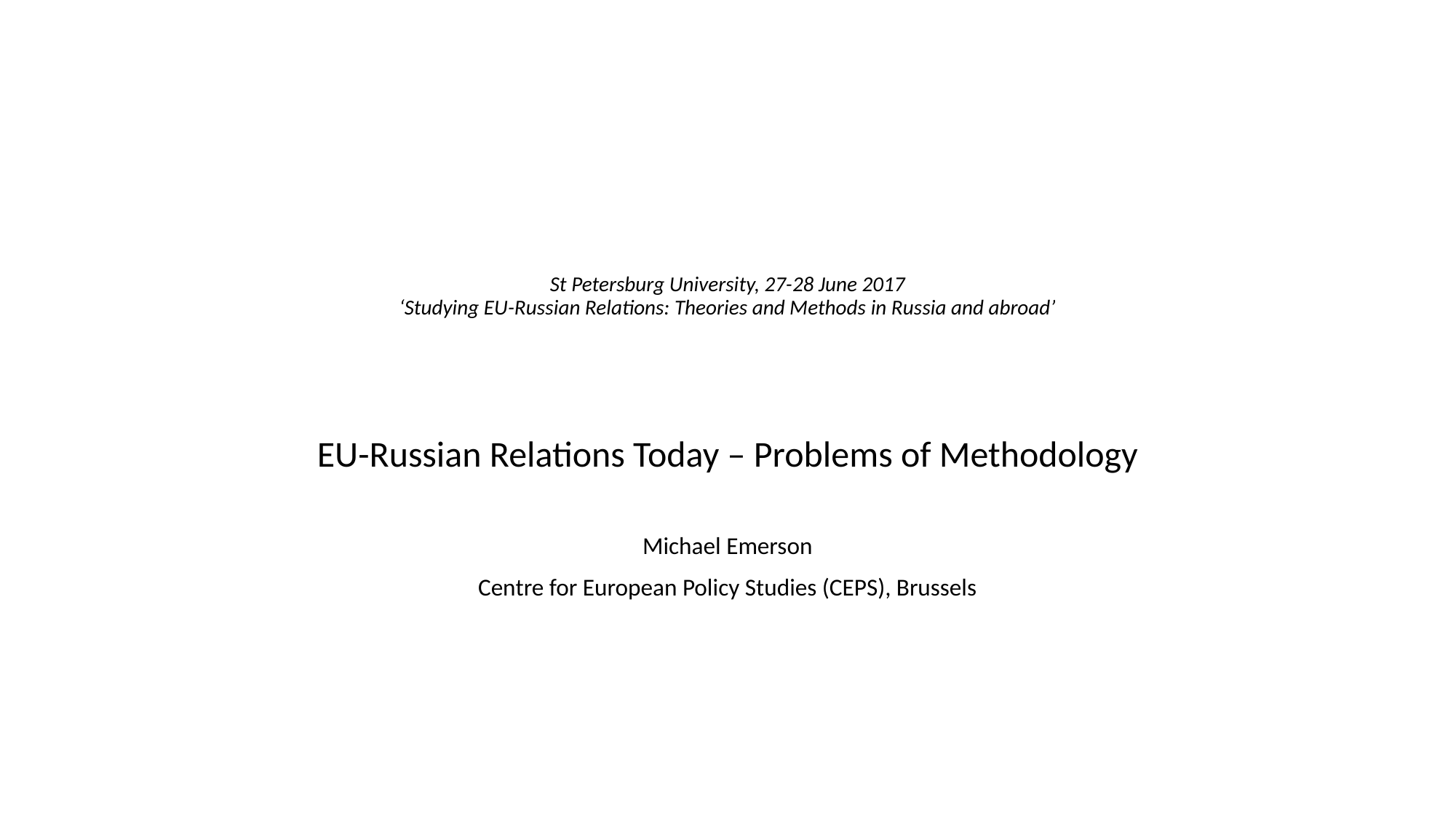

# St Petersburg University, 27-28 June 2017 ‘Studying EU-Russian Relations: Theories and Methods in Russia and abroad’
EU-Russian Relations Today – Problems of Methodology
Michael Emerson
Centre for European Policy Studies (CEPS), Brussels